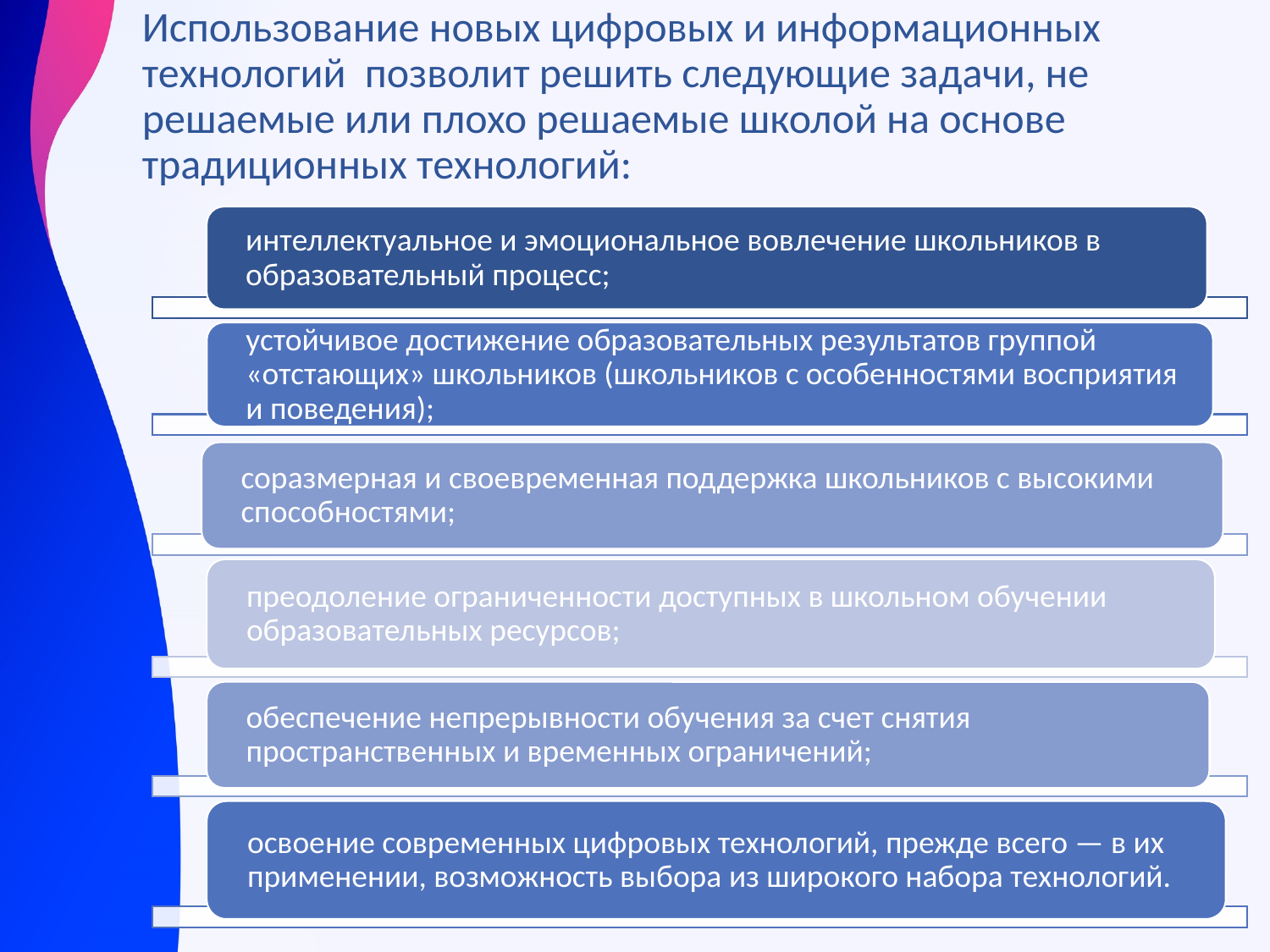

# Использование новых цифровых и информационных технологий  позволит решить следующие задачи, не решаемые или плохо решаемые школой на основе традиционных технологий:
интеллектуальное и эмоциональное вовлечение школьников в образовательный процесс;
устойчивое достижение образовательных результатов группой «отстающих» школьников (школьников с особенностями восприятия и поведения);
соразмерная и своевременная поддержка школьников с высокими способностями;
преодоление ограниченности доступных в школьном обучении образовательных ресурсов;
обеспечение непрерывности обучения за счет снятия пространственных и временных ограничений;
освоение современных цифровых технологий, прежде всего — в их применении, возможность выбора из широкого набора технологий.